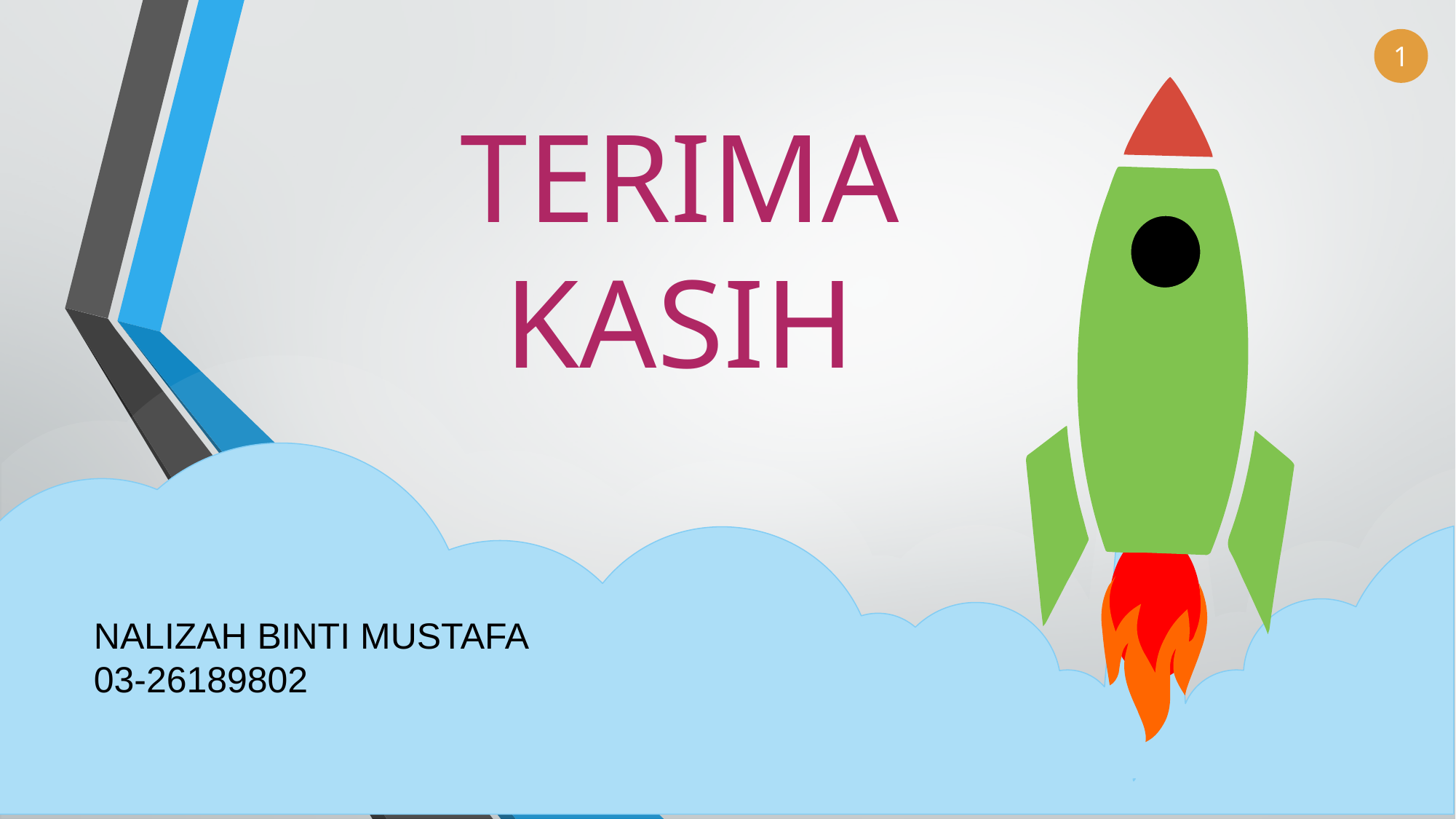

1

TERIMA KASIH

NALIZAH BINTI MUSTAFA
03-26189802